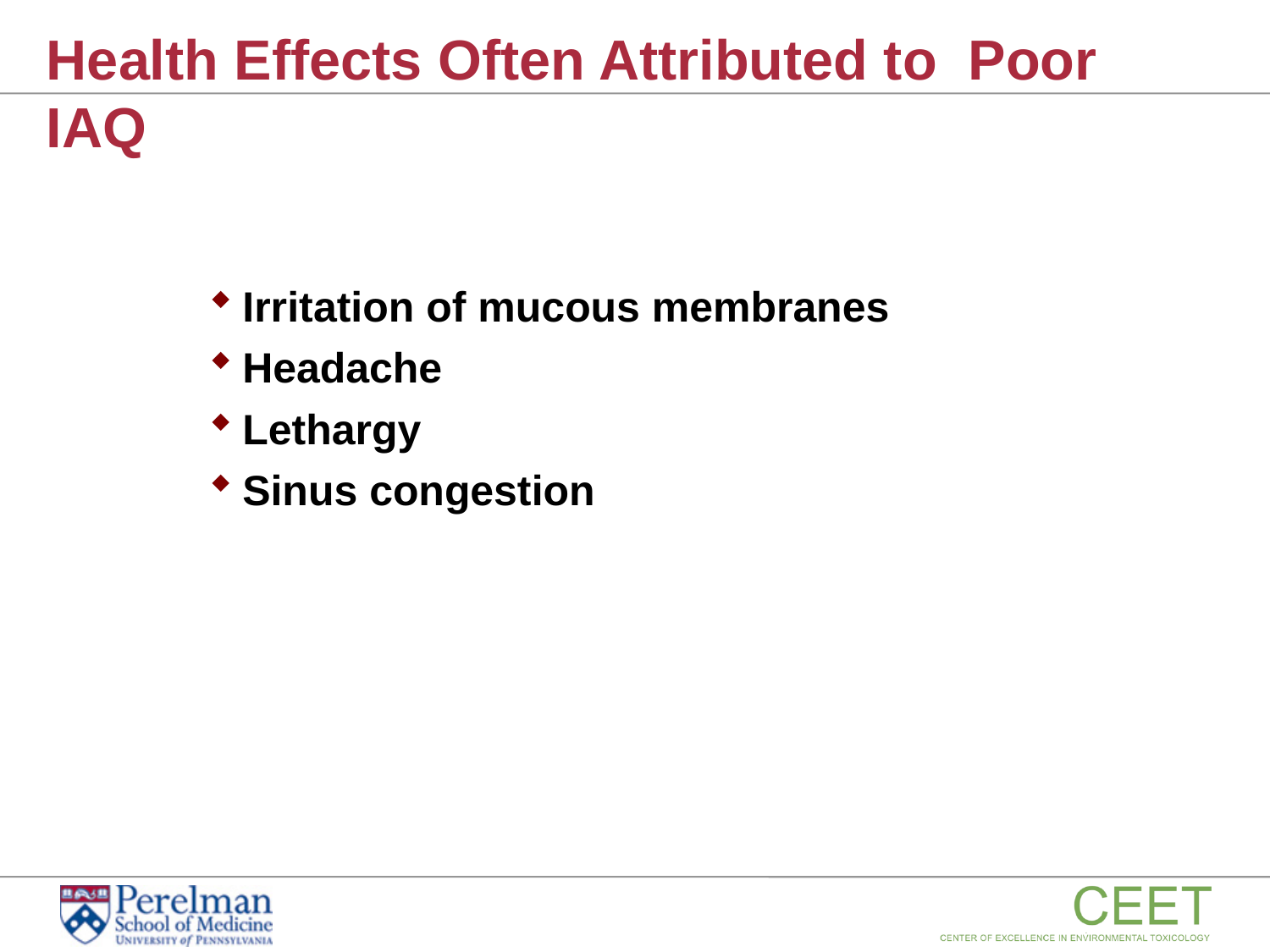

# Health Effects Often Attributed to  Poor IAQ
Irritation of mucous membranes
Headache
Lethargy
Sinus congestion